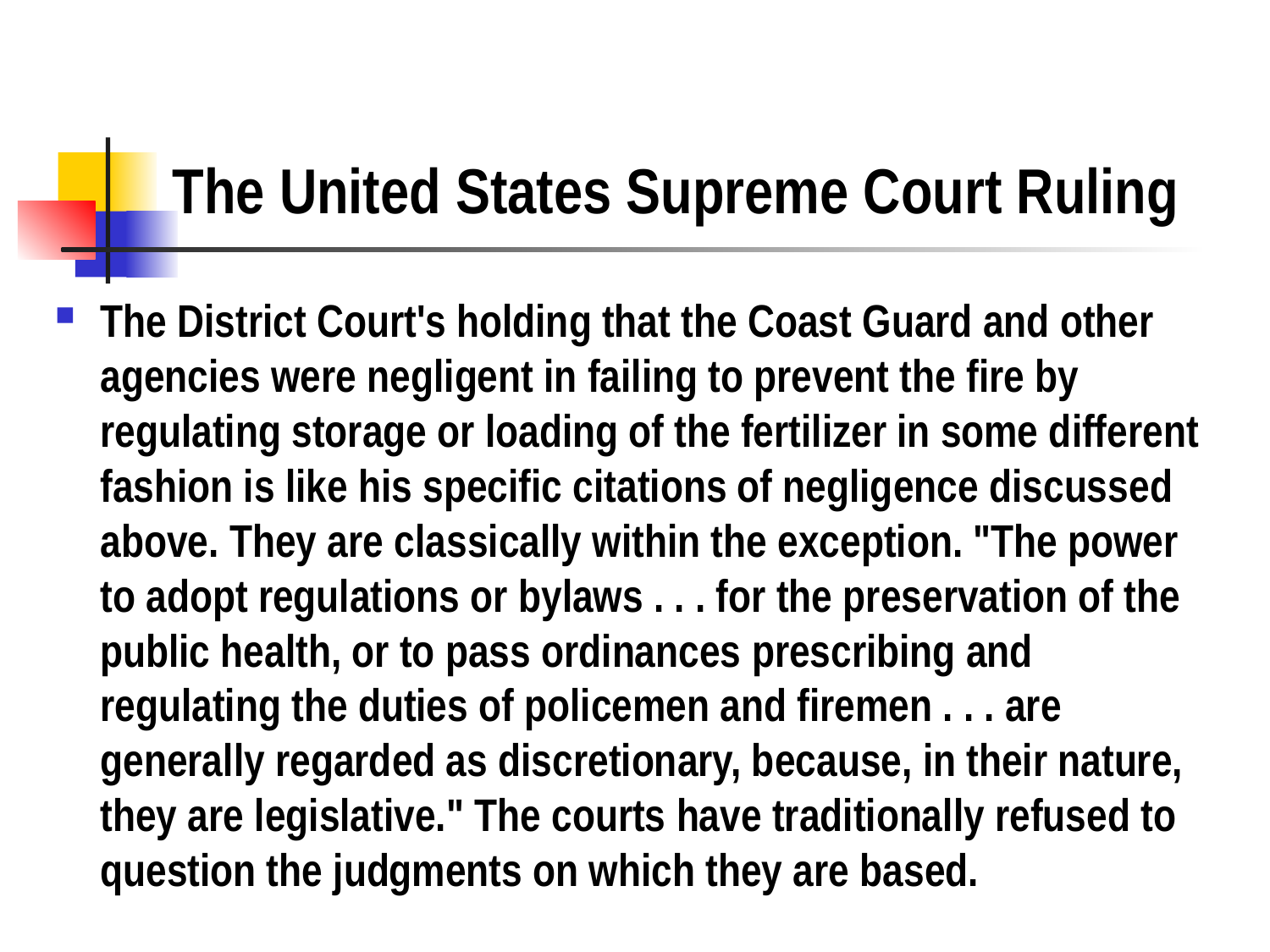

# The United States Supreme Court Ruling
The District Court's holding that the Coast Guard and other agencies were negligent in failing to prevent the fire by regulating storage or loading of the fertilizer in some different fashion is like his specific citations of negligence discussed above. They are classically within the exception. "The power to adopt regulations or bylaws . . . for the preservation of the public health, or to pass ordinances prescribing and regulating the duties of policemen and firemen . . . are generally regarded as discretionary, because, in their nature, they are legislative." The courts have traditionally refused to question the judgments on which they are based.